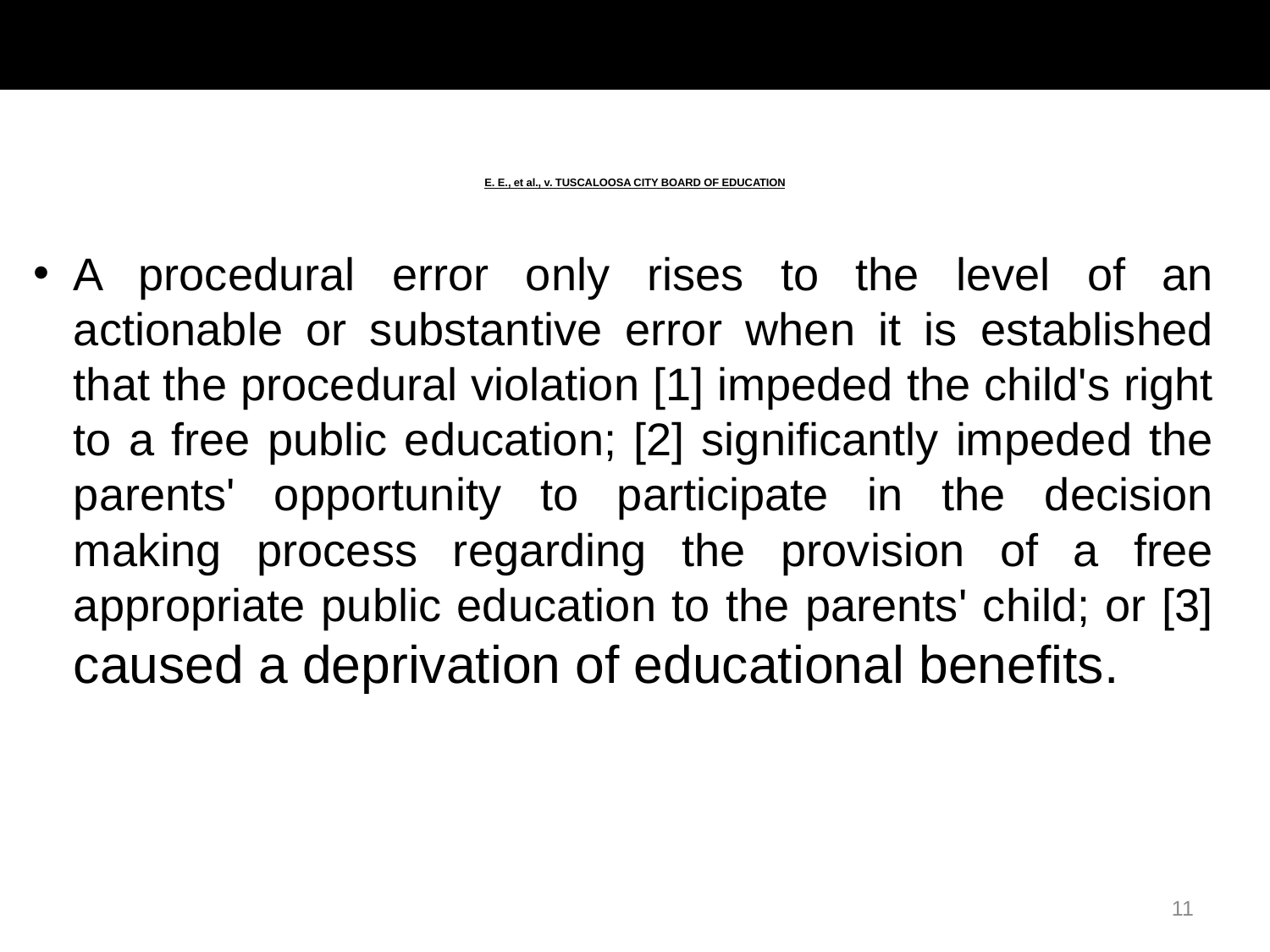

# E. E., et al., v. TUSCALOOSA CITY BOARD OF EDUCATION
A procedural error only rises to the level of an actionable or substantive error when it is established that the procedural violation [1] impeded the child's right to a free public education; [2] significantly impeded the parents' opportunity to participate in the decision making process regarding the provision of a free appropriate public education to the parents' child; or [3] caused a deprivation of educational benefits.

11